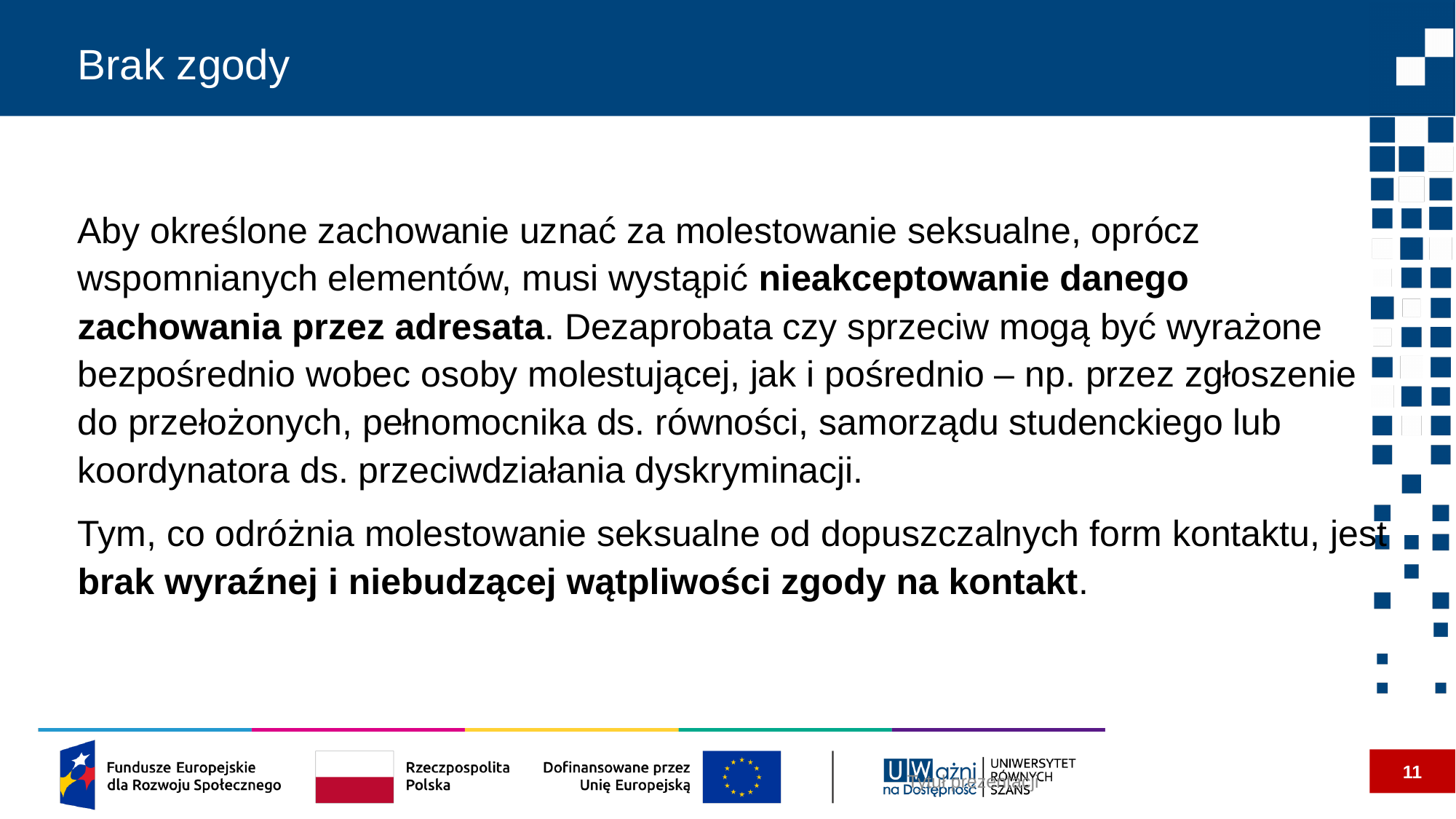

# Brak zgody

Aby określone zachowanie uznać za molestowanie seksualne, oprócz wspomnianych elementów, musi wystąpić nieakceptowanie danego zachowania przez adresata. Dezaprobata czy sprzeciw mogą być wyrażone bezpośrednio wobec osoby molestującej, jak i pośrednio – np. przez zgłoszenie do przełożonych, pełnomocnika ds. równości, samorządu studenckiego lub koordynatora ds. przeciwdziałania dyskryminacji.
Tym, co odróżnia molestowanie seksualne od dopuszczalnych form kontaktu, jest brak wyraźnej i niebudzącej wątpliwości zgody na kontakt.
11

Tytuł prezentacji